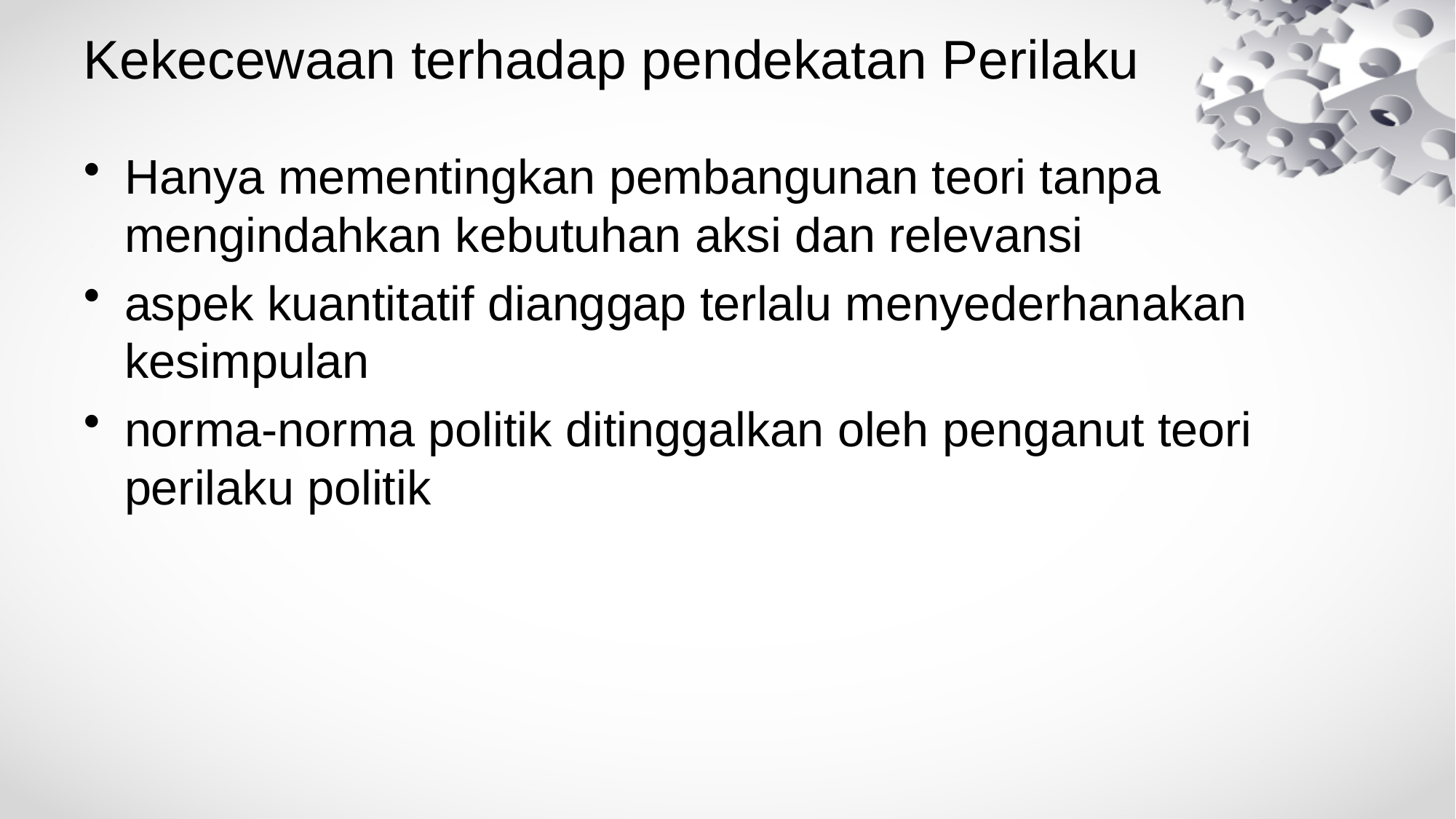

# Kekecewaan terhadap pendekatan Perilaku
Hanya mementingkan pembangunan teori tanpa mengindahkan kebutuhan aksi dan relevansi
aspek kuantitatif dianggap terlalu menyederhanakan kesimpulan
norma-norma politik ditinggalkan oleh penganut teori perilaku politik